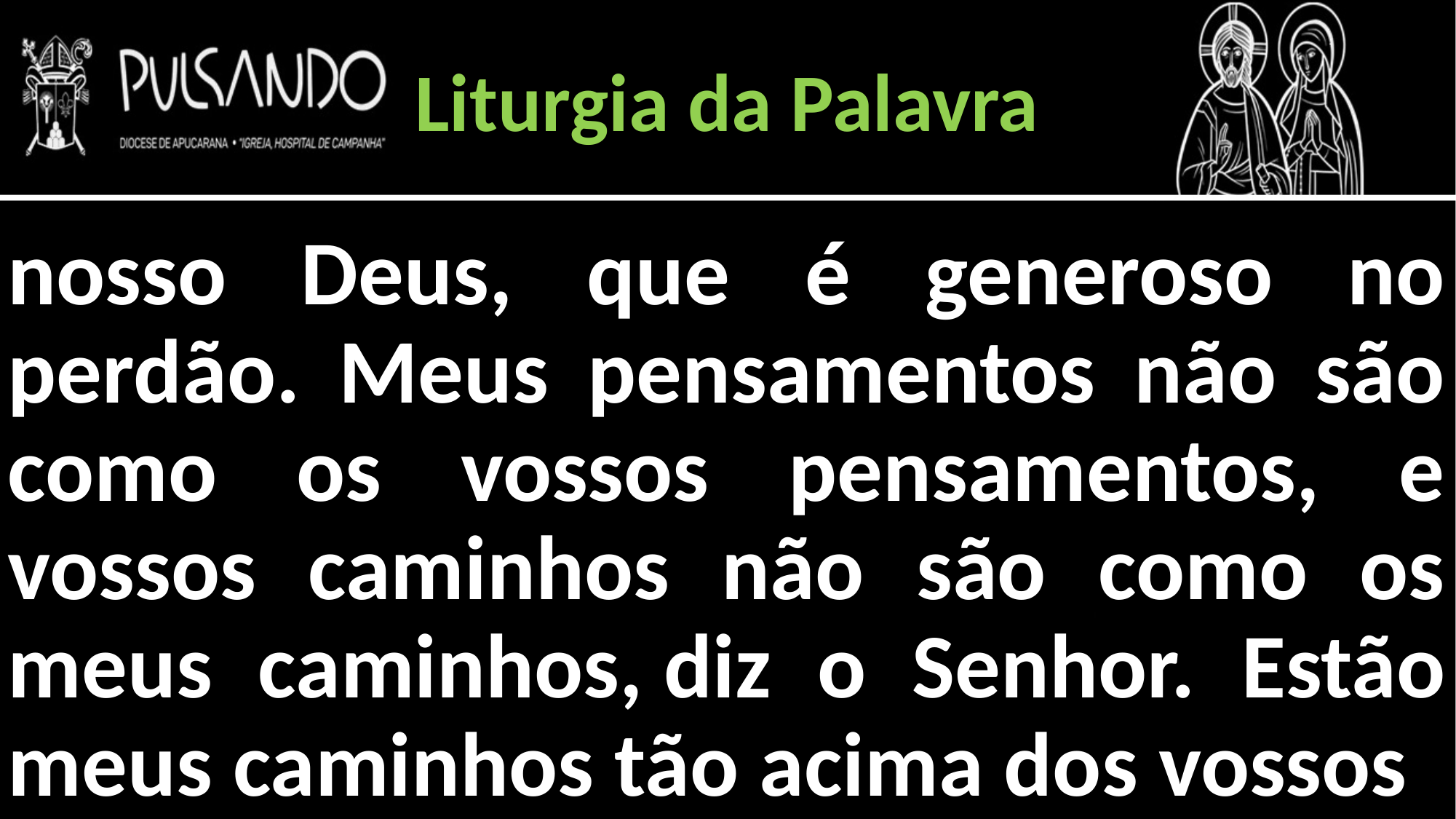

Liturgia da Palavra
nosso Deus, que é generoso no perdão. Meus pensamentos não são como os vossos pensamentos, e vossos caminhos não são como os meus caminhos, diz o Senhor. Estão meus caminhos tão acima dos vossos